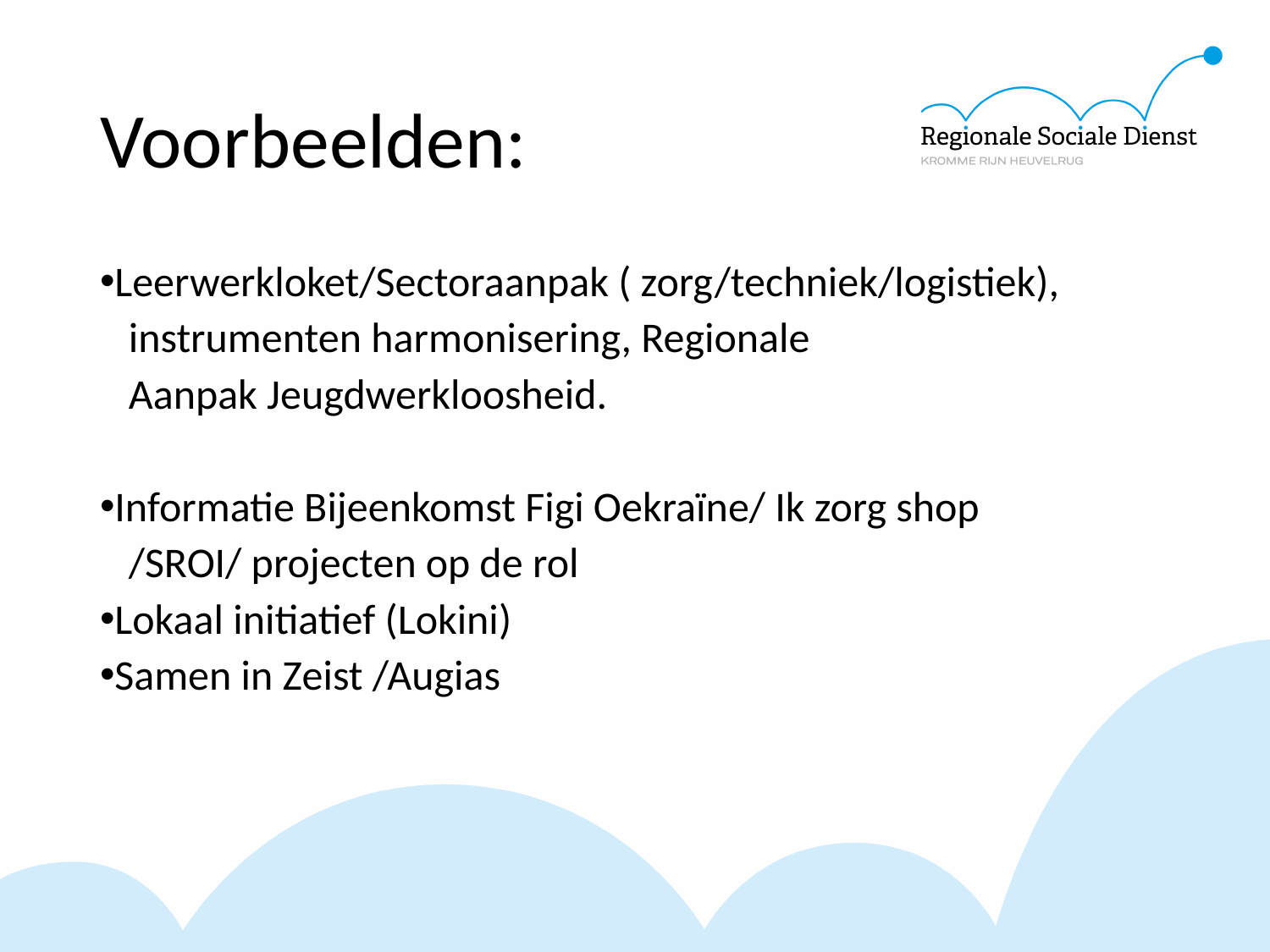

# Voorbeelden:
Leerwerkloket/Sectoraanpak ( zorg/techniek/logistiek),
   instrumenten harmonisering, Regionale
   Aanpak Jeugdwerkloosheid.​
​
Informatie Bijeenkomst Figi Oekraïne/ Ik zorg shop
   /SROI/ projecten op de rol​
​Lokaal initiatief (Lokini)
Samen in Zeist /Augias​